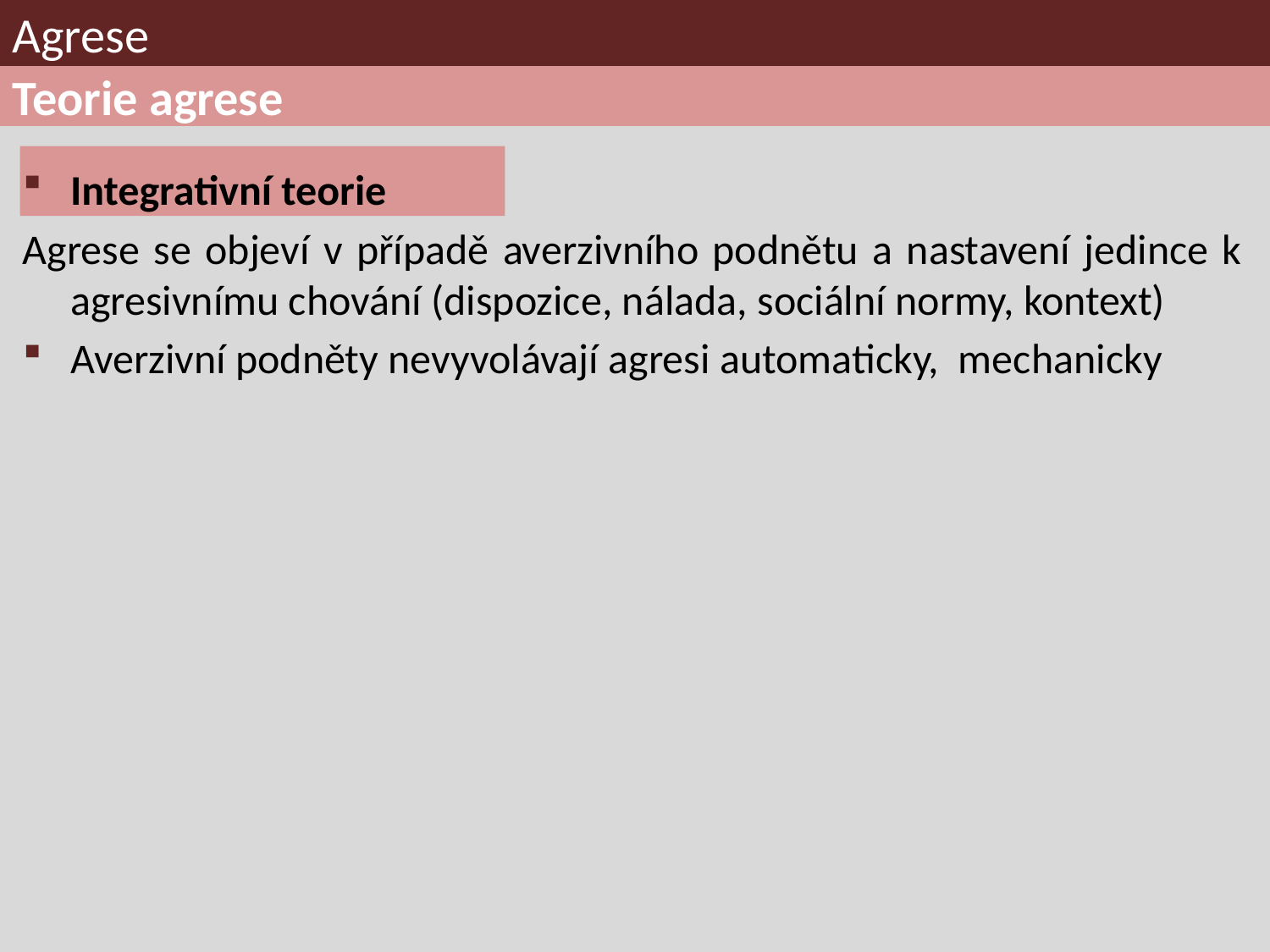

Agrese

Teorie agrese

Integrativní teorie
Agrese se objeví v případě averzivního podnětu a nastavení jedince k agresivnímu chování (dispozice, nálada, sociální normy, kontext)
Averzivní podněty nevyvolávají agresi automaticky,  mechanicky